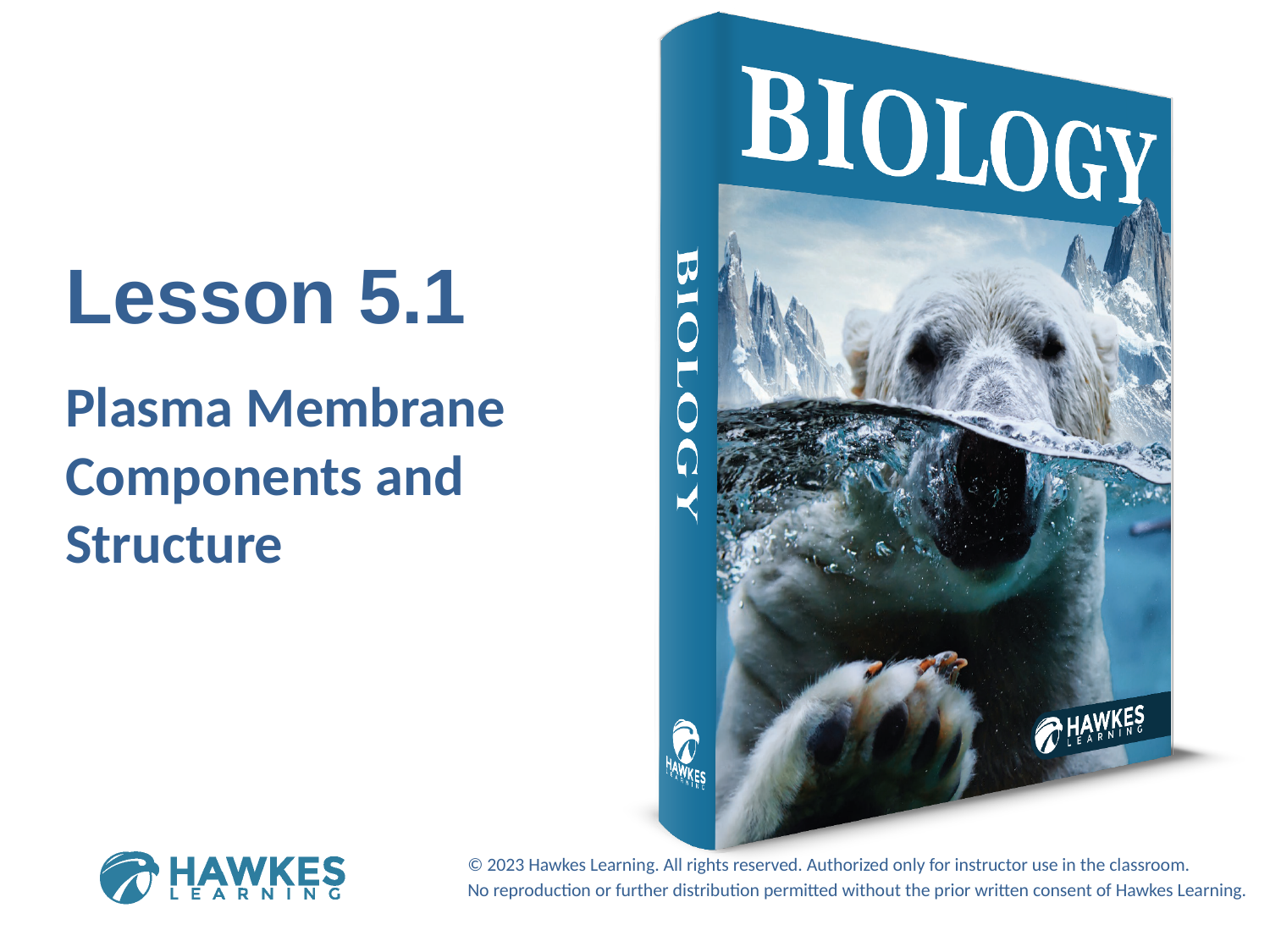

Lesson 5.1
Plasma Membrane Components and Structure